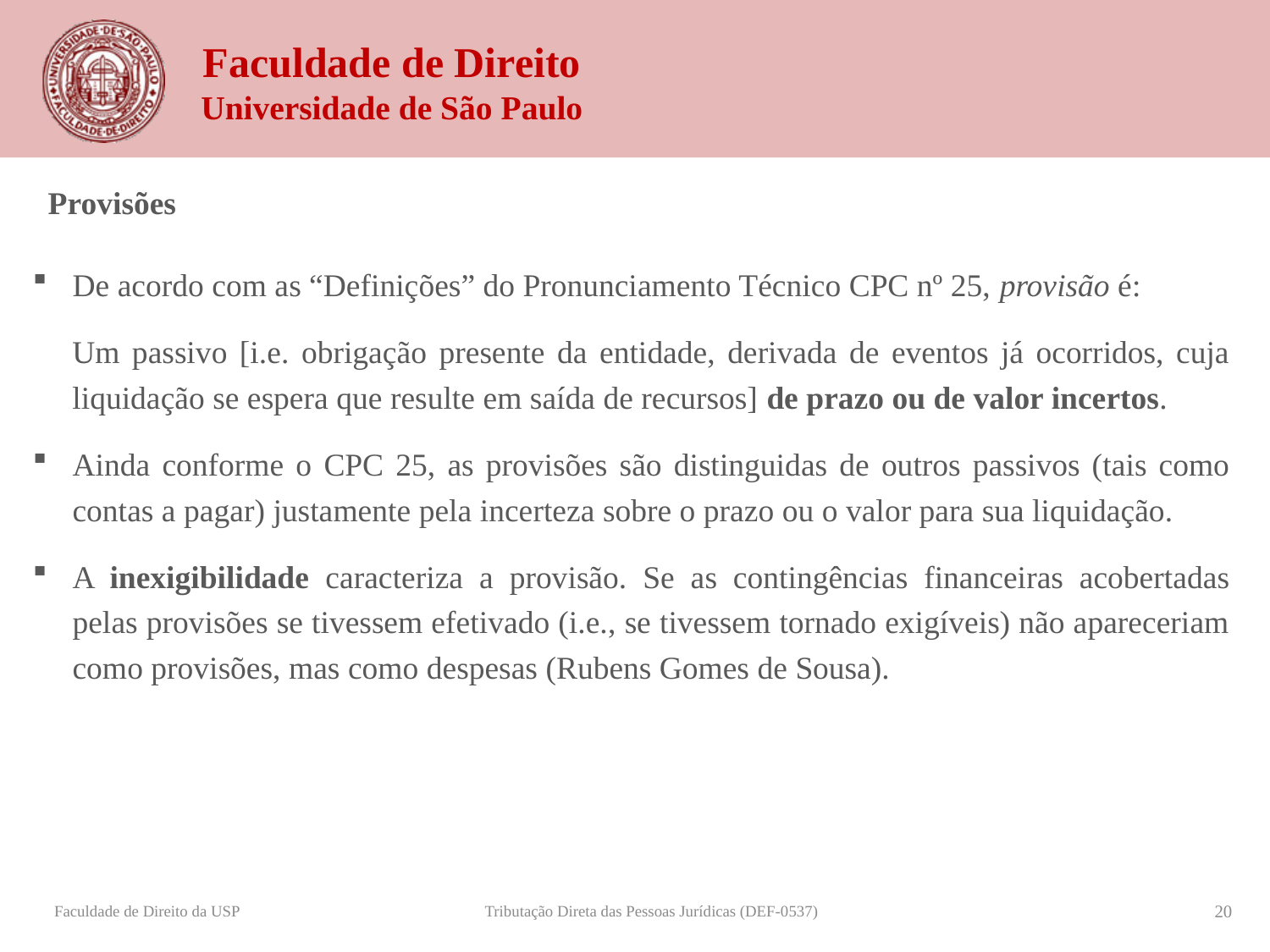

Provisões
De acordo com as “Definições” do Pronunciamento Técnico CPC nº 25, provisão é:
Um passivo [i.e. obrigação presente da entidade, derivada de eventos já ocorridos, cuja liquidação se espera que resulte em saída de recursos] de prazo ou de valor incertos.
Ainda conforme o CPC 25, as provisões são distinguidas de outros passivos (tais como contas a pagar) justamente pela incerteza sobre o prazo ou o valor para sua liquidação.
A inexigibilidade caracteriza a provisão. Se as contingências financeiras acobertadas pelas provisões se tivessem efetivado (i.e., se tivessem tornado exigíveis) não apareceriam como provisões, mas como despesas (Rubens Gomes de Sousa).